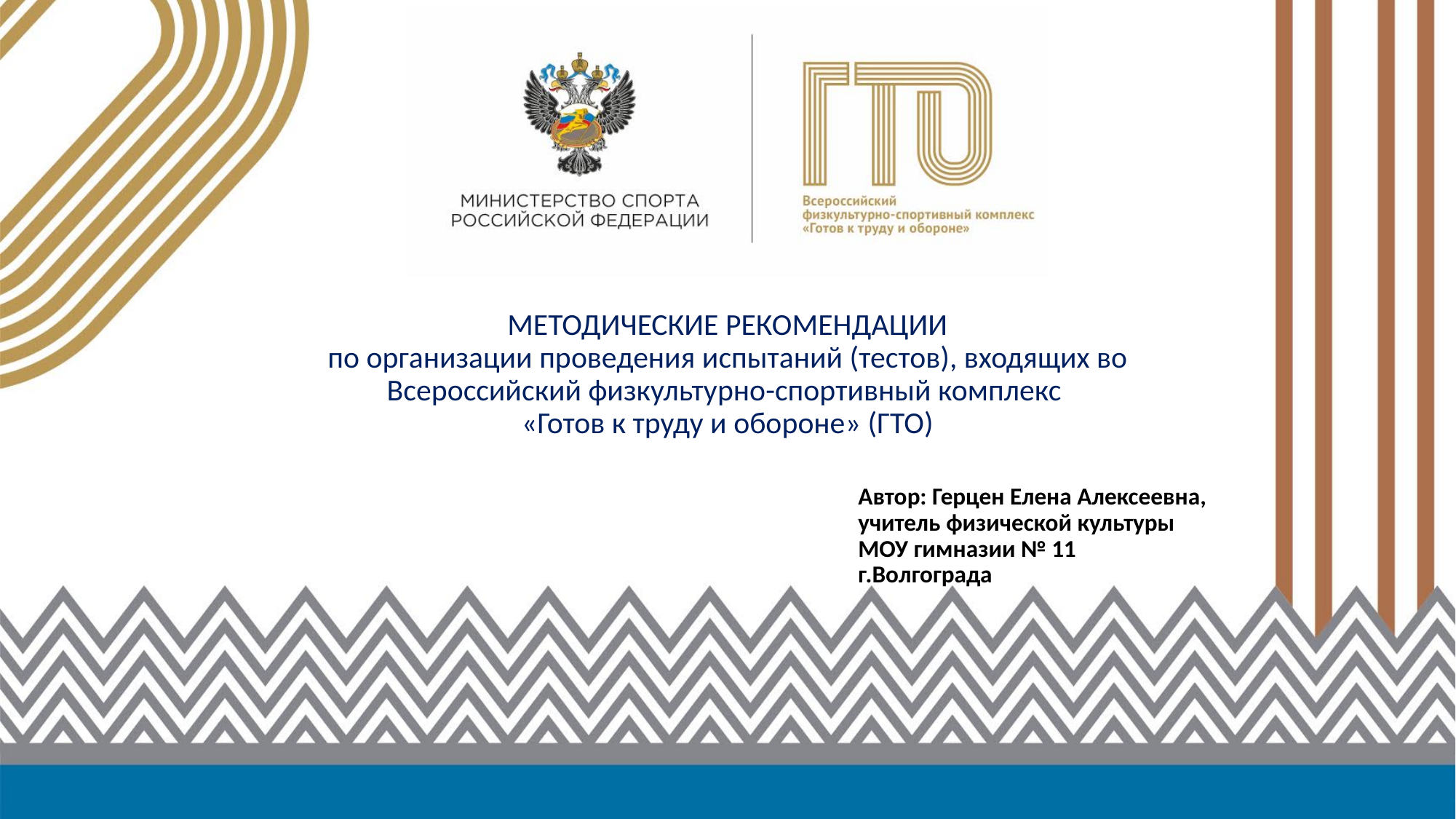

# МЕТОДИЧЕСКИЕ РЕКОМЕНДАЦИИ по организации проведения испытаний (тестов), входящих во Всероссийский физкультурно-спортивный комплекс «Готов к труду и обороне» (ГТО)
Автор: Герцен Елена Алексеевна,
учитель физической культуры
МОУ гимназии № 11
г.Волгограда